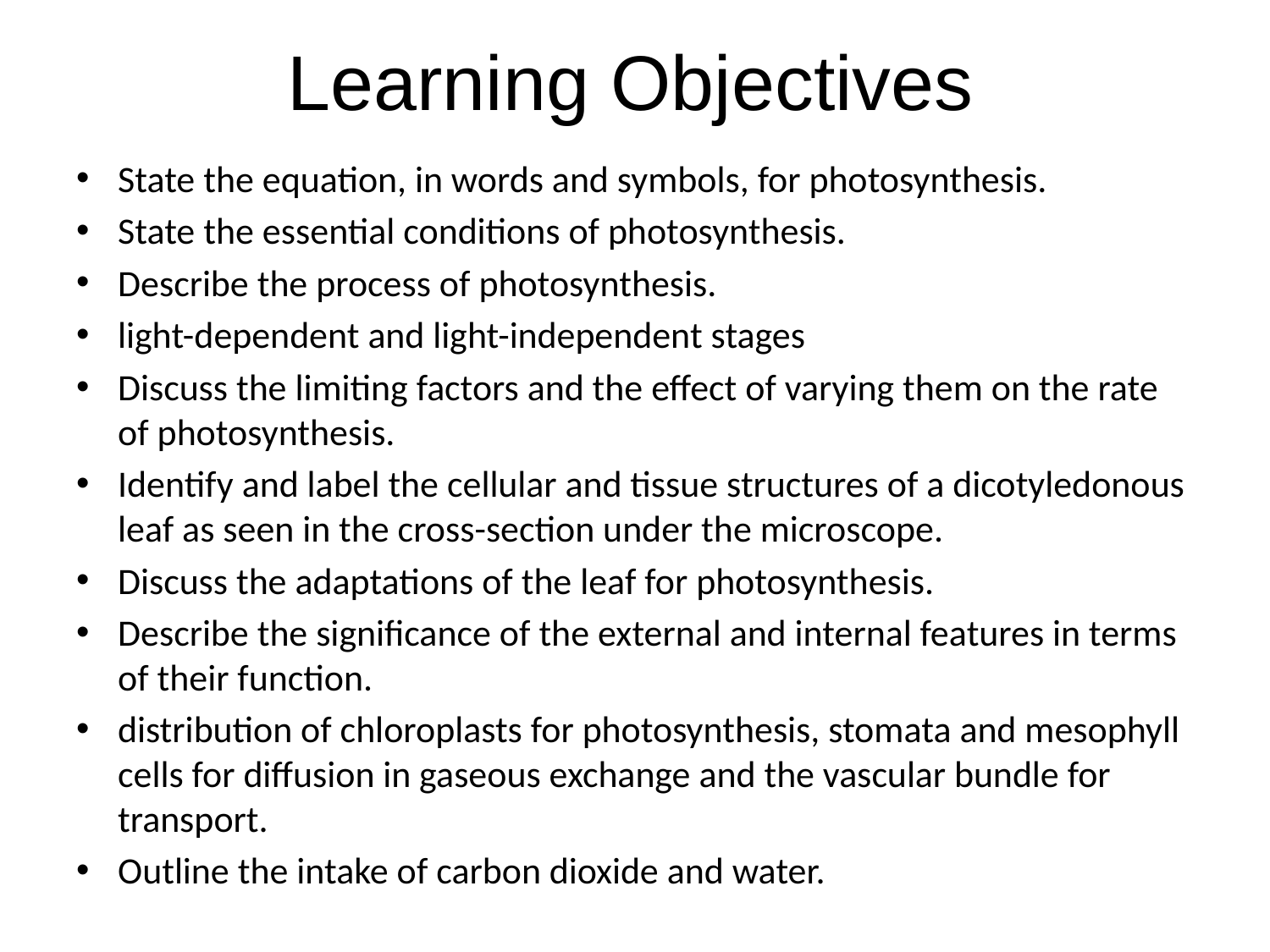

# Learning Objectives
State the equation, in words and symbols, for photosynthesis.
State the essential conditions of photosynthesis.
Describe the process of photosynthesis.
light-dependent and light-independent stages
Discuss the limiting factors and the effect of varying them on the rate of photosynthesis.
Identify and label the cellular and tissue structures of a dicotyledonous leaf as seen in the cross-section under the microscope.
Discuss the adaptations of the leaf for photosynthesis.
Describe the significance of the external and internal features in terms of their function.
distribution of chloroplasts for photosynthesis, stomata and mesophyll cells for diffusion in gaseous exchange and the vascular bundle for transport.
Outline the intake of carbon dioxide and water.